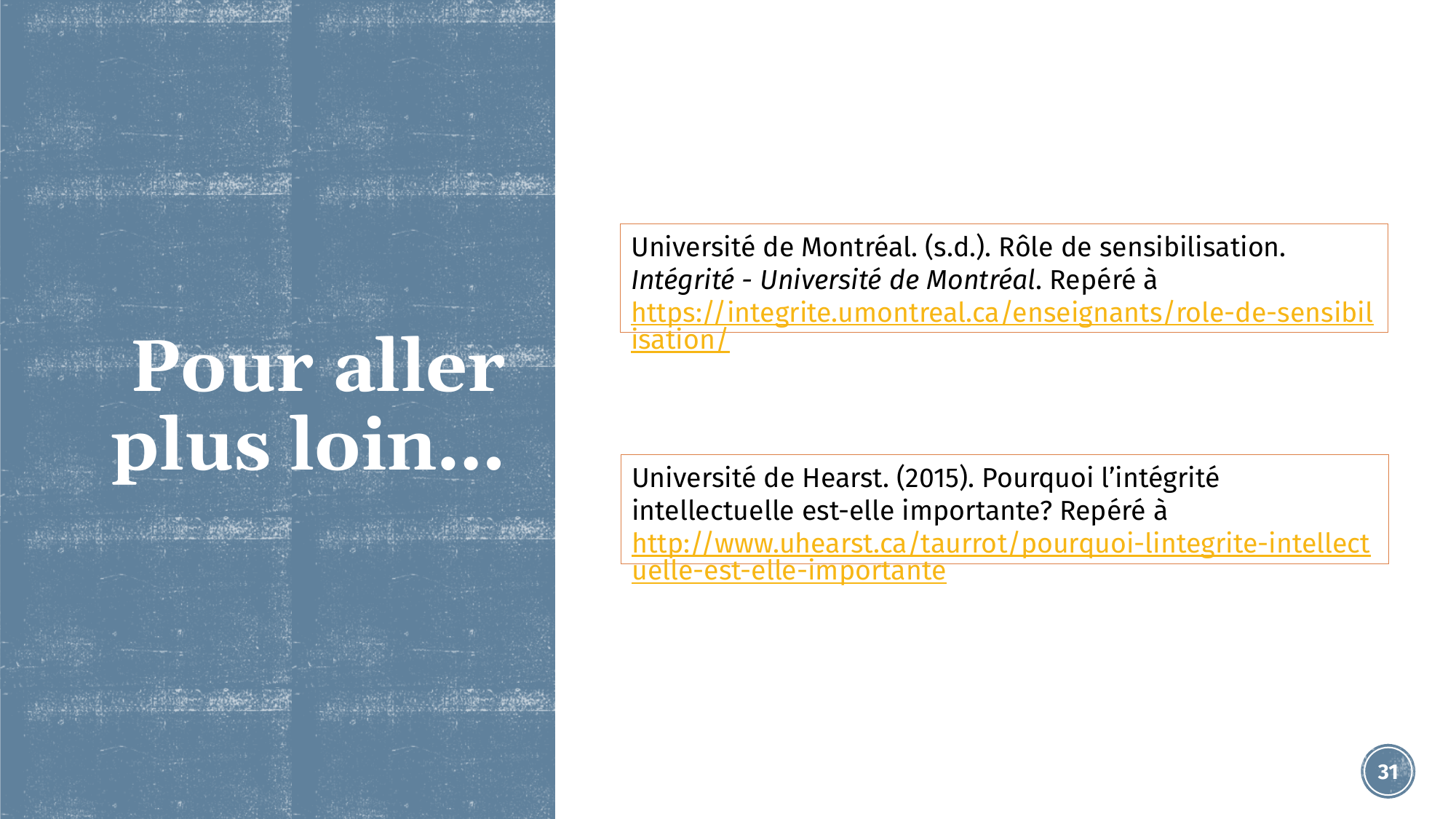

# Pour aller plus loin…
Université de Montréal. (s.d.). Rôle de sensibilisation. Intégrité - Université de Montréal. Repéré à https://integrite.umontreal.ca/enseignants/role-de-sensibilisation/
Université de Hearst. (2015). Pourquoi l’intégrité intellectuelle est-elle importante? Repéré à http://www.uhearst.ca/taurrot/pourquoi-lintegrite-intellectuelle-est-elle-importante

31